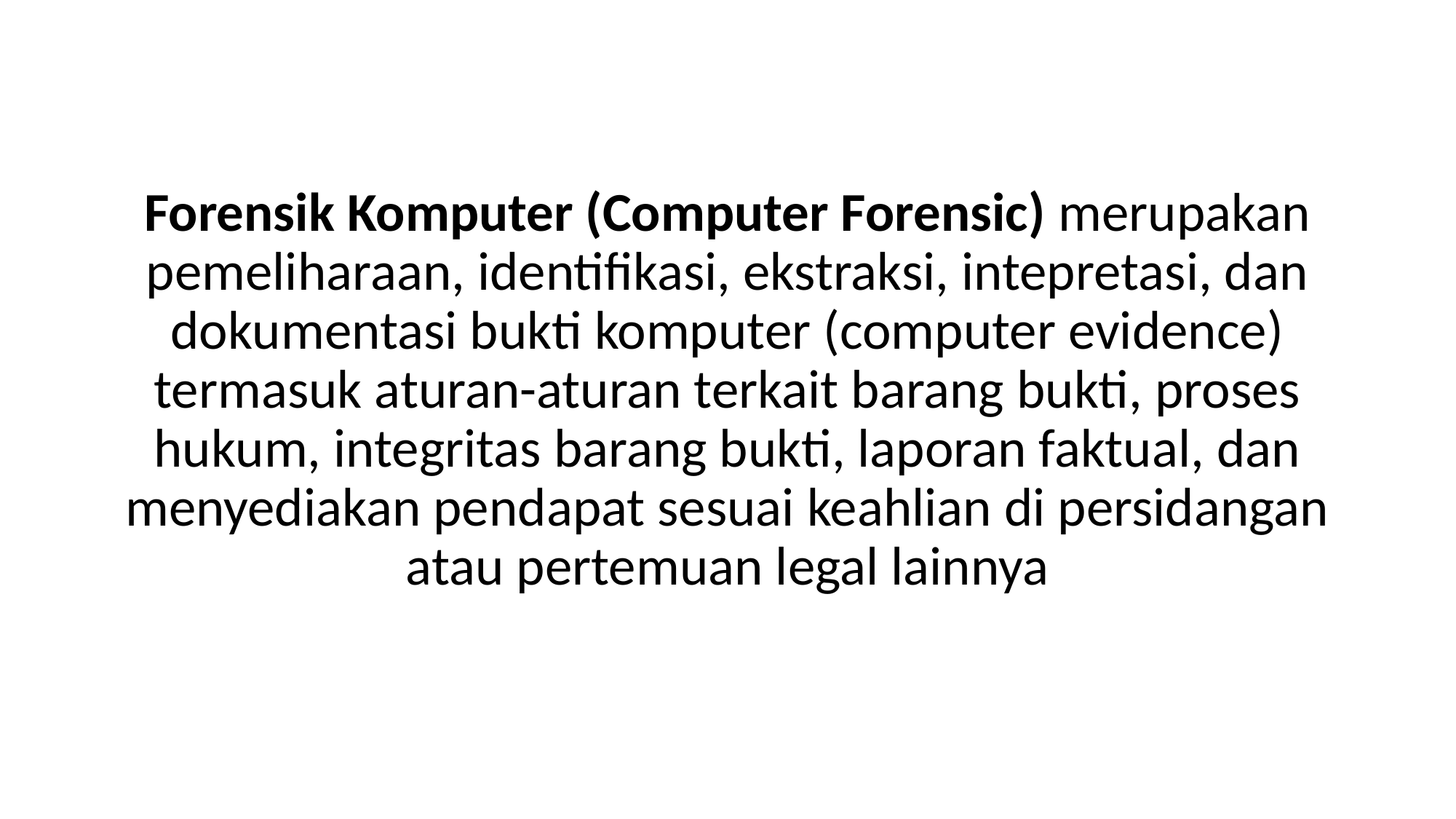

Forensik Komputer (Computer Forensic) merupakan pemeliharaan, identifikasi, ekstraksi, intepretasi, dan dokumentasi bukti komputer (computer evidence) termasuk aturan-aturan terkait barang bukti, proses hukum, integritas barang bukti, laporan faktual, dan menyediakan pendapat sesuai keahlian di persidangan atau pertemuan legal lainnya